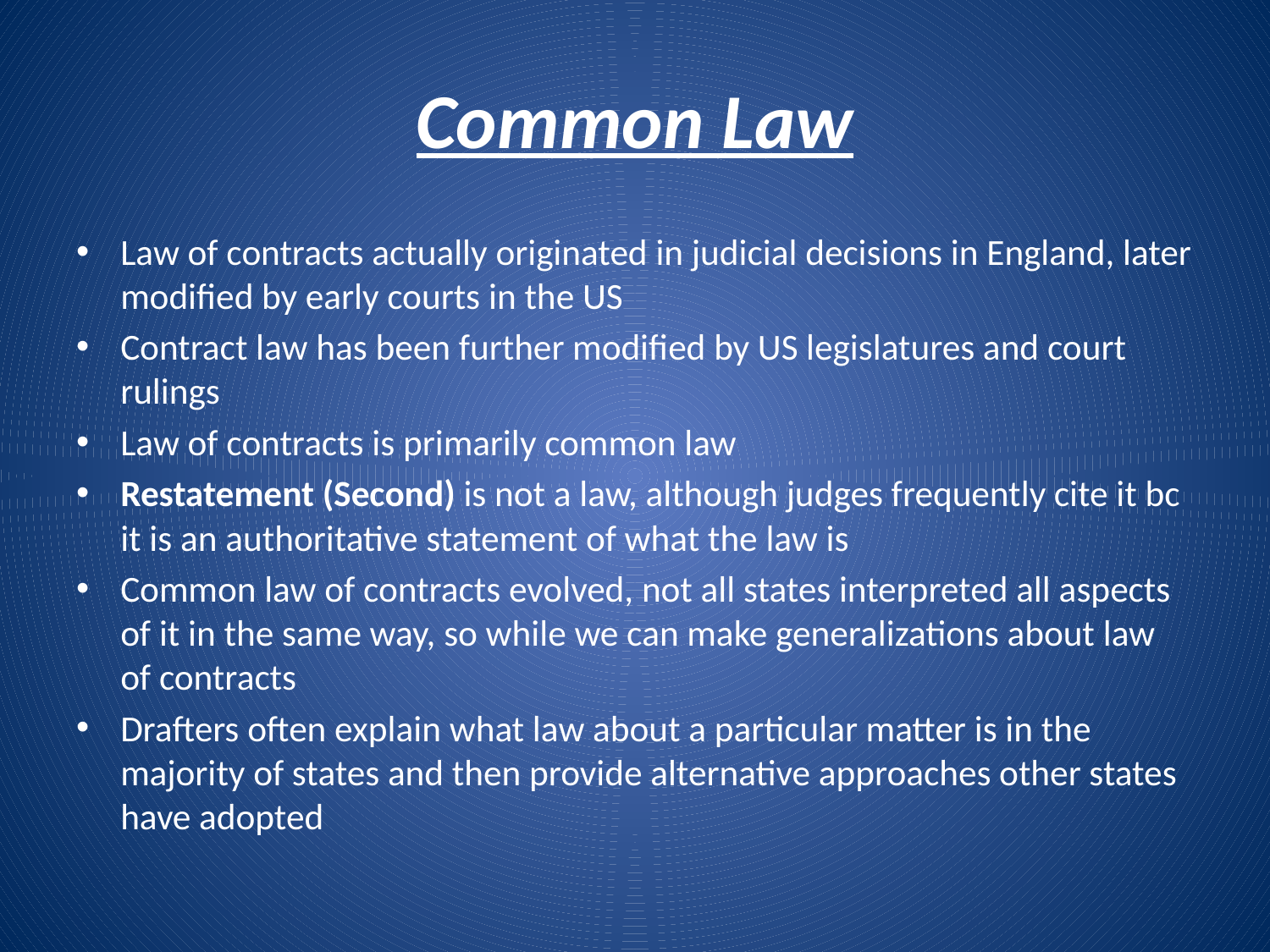

# Common Law
Law of contracts actually originated in judicial decisions in England, later modified by early courts in the US
Contract law has been further modified by US legislatures and court rulings
Law of contracts is primarily common law
Restatement (Second) is not a law, although judges frequently cite it bc it is an authoritative statement of what the law is
Common law of contracts evolved, not all states interpreted all aspects of it in the same way, so while we can make generalizations about law of contracts
Drafters often explain what law about a particular matter is in the majority of states and then provide alternative approaches other states have adopted